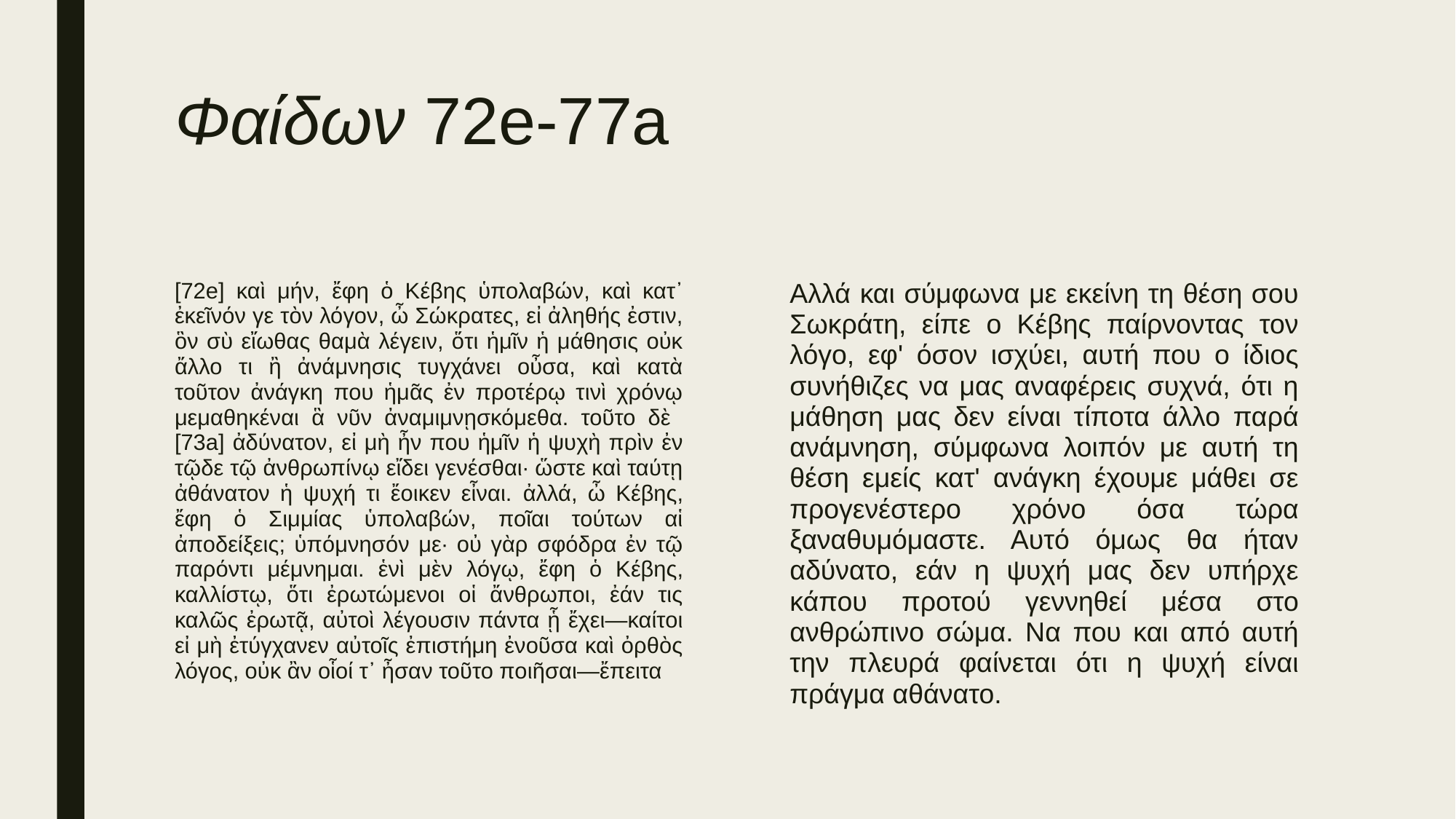

# Φαίδων 72e-77a
[72e] καὶ μήν, ἔφη ὁ Κέβης ὑπολαβών, καὶ κατ᾽ ἐκεῖνόν γε τὸν λόγον, ὦ Σώκρατες, εἰ ἀληθής ἐστιν, ὃν σὺ εἴωθας θαμὰ λέγειν, ὅτι ἡμῖν ἡ μάθησις οὐκ ἄλλο τι ἢ ἀνάμνησις τυγχάνει οὖσα, καὶ κατὰ τοῦτον ἀνάγκη που ἡμᾶς ἐν προτέρῳ τινὶ χρόνῳ μεμαθηκέναι ἃ νῦν ἀναμιμνῃσκόμεθα. τοῦτο δὲ  [73a] ἀδύνατον, εἰ μὴ ἦν που ἡμῖν ἡ ψυχὴ πρὶν ἐν τῷδε τῷ ἀνθρωπίνῳ εἴδει γενέσθαι· ὥστε καὶ ταύτῃ ἀθάνατον ἡ ψυχή τι ἔοικεν εἶναι. ἀλλά, ὦ Κέβης, ἔφη ὁ Σιμμίας ὑπολαβών, ποῖαι τούτων αἱ ἀποδείξεις; ὑπόμνησόν με· οὐ γὰρ σφόδρα ἐν τῷ παρόντι μέμνημαι. ἑνὶ μὲν λόγῳ, ἔφη ὁ Κέβης, καλλίστῳ, ὅτι ἐρωτώμενοι οἱ ἄνθρωποι, ἐάν τις καλῶς ἐρωτᾷ, αὐτοὶ λέγουσιν πάντα ᾗ ἔχει—καίτοι εἰ μὴ ἐτύγχανεν αὐτοῖς ἐπιστήμη ἐνοῦσα καὶ ὀρθὸς λόγος, οὐκ ἂν οἷοί τ᾽ ἦσαν τοῦτο ποιῆσαι—ἔπειτα
Αλλά και σύμφωνα με εκείνη τη θέση σου Σωκράτη, είπε ο Κέβης παίρνοντας τον λόγο, εφ' όσον ισχύει, αυτή που ο ίδιος συνήθιζες να μας αναφέρεις συχνά, ότι η μάθηση μας δεν είναι τίποτα άλλο παρά ανάμνηση, σύμφωνα λοιπόν με αυτή τη θέση εμείς κατ' ανάγκη έχουμε μάθει σε προγενέστερο χρόνο όσα τώρα ξαναθυμόμαστε. Αυτό όμως θα ήταν αδύνατο, εάν η ψυχή μας δεν υπήρχε κάπου προτού γεννηθεί μέσα στο ανθρώπινο σώμα. Να που και από αυτή την πλευρά φαίνεται ότι η ψυχή είναι πράγμα αθάνατο.